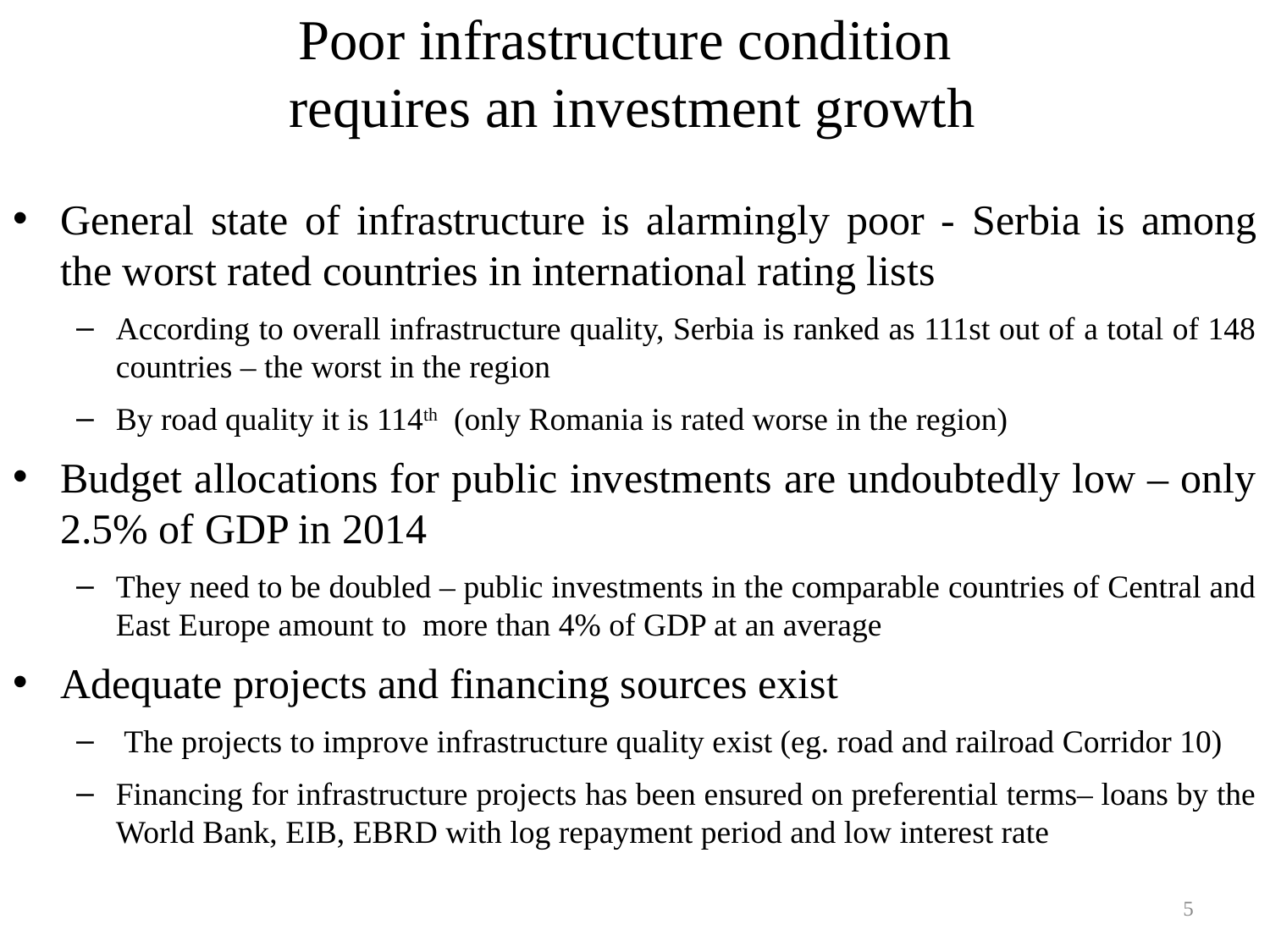

# Poor infrastructure condition requires an investment growth
General state of infrastructure is alarmingly poor - Serbia is among the worst rated countries in international rating lists
According to overall infrastructure quality, Serbia is ranked as 111st out of a total of 148 countries – the worst in the region
By road quality it is 114th  (only Romania is rated worse in the region)
Budget allocations for public investments are undoubtedly low – only 2.5% of GDP in 2014
They need to be doubled – public investments in the comparable countries of Central and East Europe amount to  more than 4% of GDP at an average
Adequate projects and financing sources exist
 The projects to improve infrastructure quality exist (eg. road and railroad Corridor 10)
Financing for infrastructure projects has been ensured on preferential terms– loans by the World Bank, EIB, EBRD with log repayment period and low interest rate
5